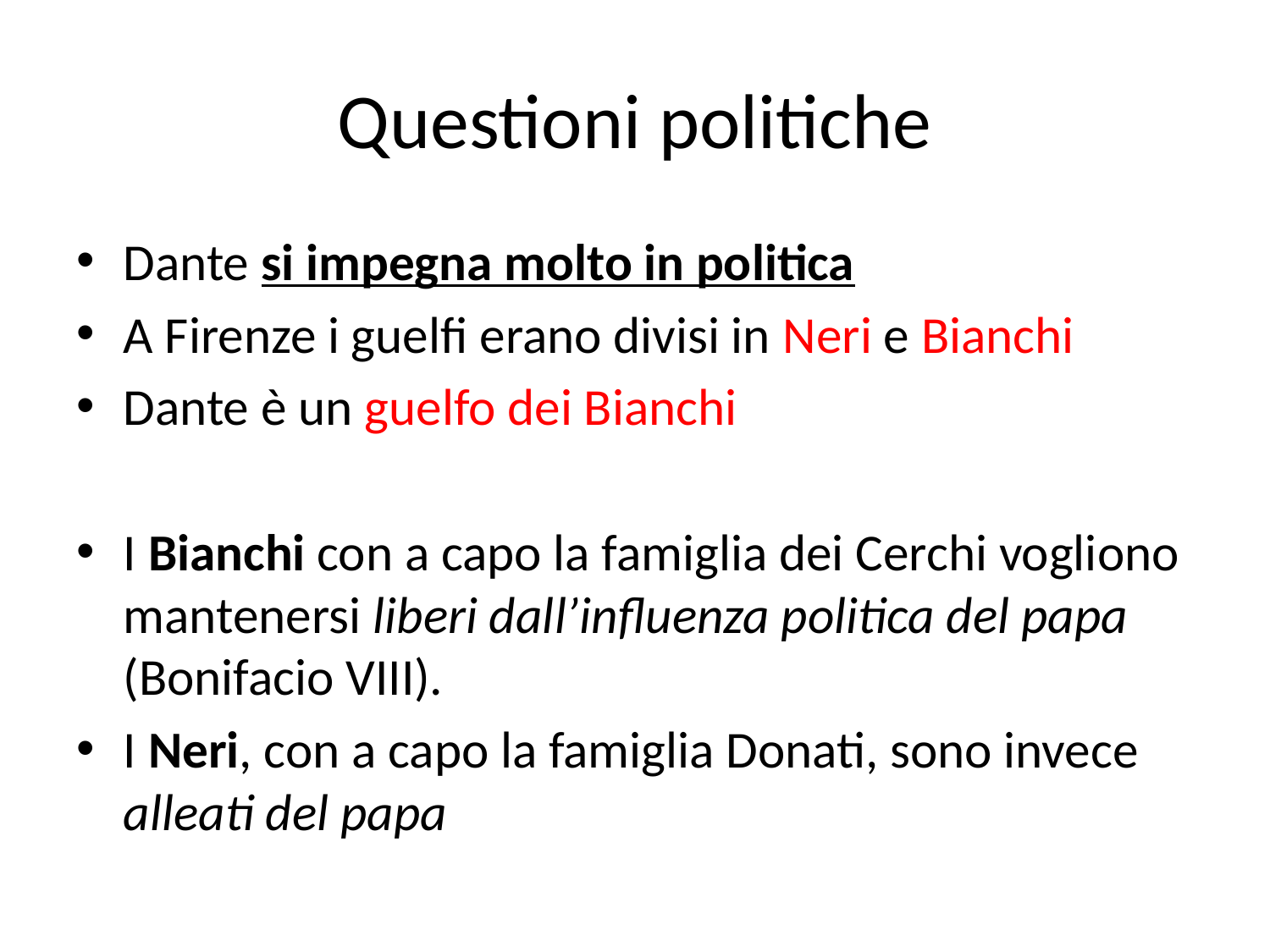

# Questioni politiche
Dante si impegna molto in politica
A Firenze i guelfi erano divisi in Neri e Bianchi
Dante è un guelfo dei Bianchi

I Bianchi con a capo la famiglia dei Cerchi vogliono mantenersi liberi dall’influenza politica del papa (Bonifacio VIII).
I Neri, con a capo la famiglia Donati, sono invece alleati del papa